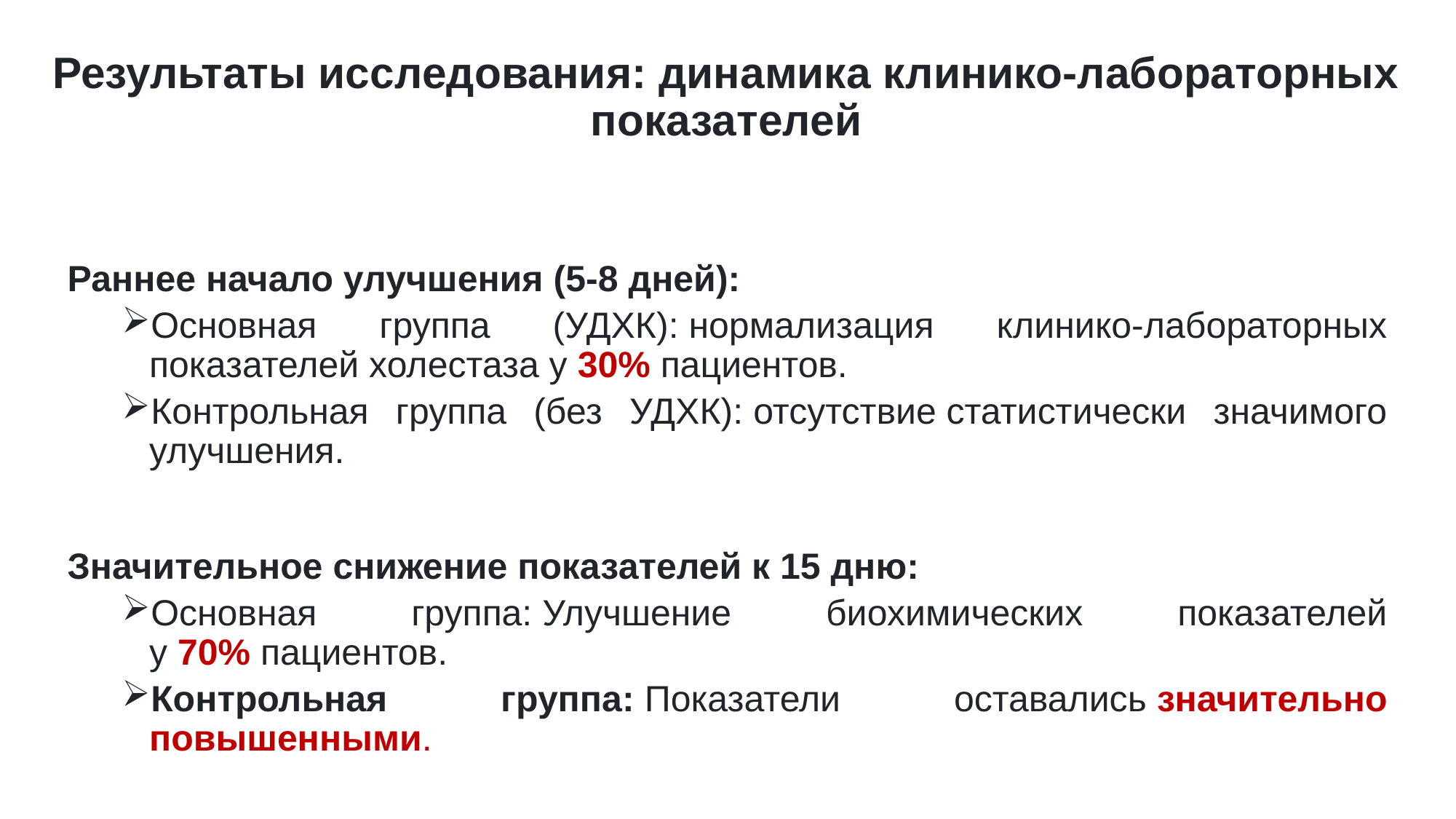

# Результаты исследования: динамика клинико-лабораторных показателей
Раннее начало улучшения (5-8 дней):
Основная группа (УДХК): нормализация клинико-лабораторных показателей холестаза у 30% пациентов.
Контрольная группа (без УДХК): отсутствие статистически значимого улучшения.

Значительное снижение показателей к 15 дню:
Основная группа: Улучшение биохимических показателей у 70% пациентов.
Контрольная группа: Показатели оставались значительно повышенными.